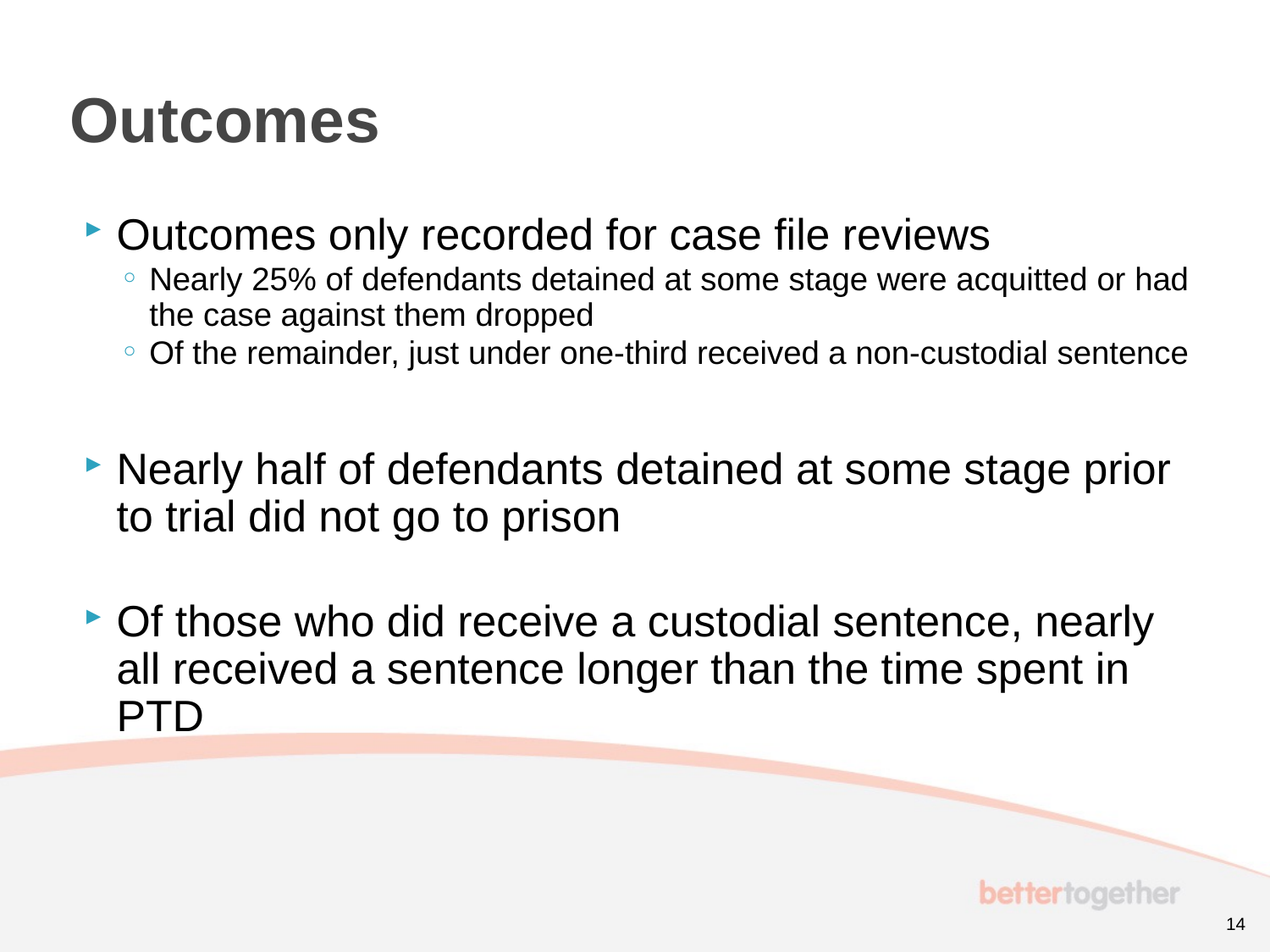

# Outcomes
Outcomes only recorded for case file reviews
Nearly 25% of defendants detained at some stage were acquitted or had the case against them dropped
Of the remainder, just under one-third received a non-custodial sentence

Nearly half of defendants detained at some stage prior to trial did not go to prison

Of those who did receive a custodial sentence, nearly all received a sentence longer than the time spent in PTD
14